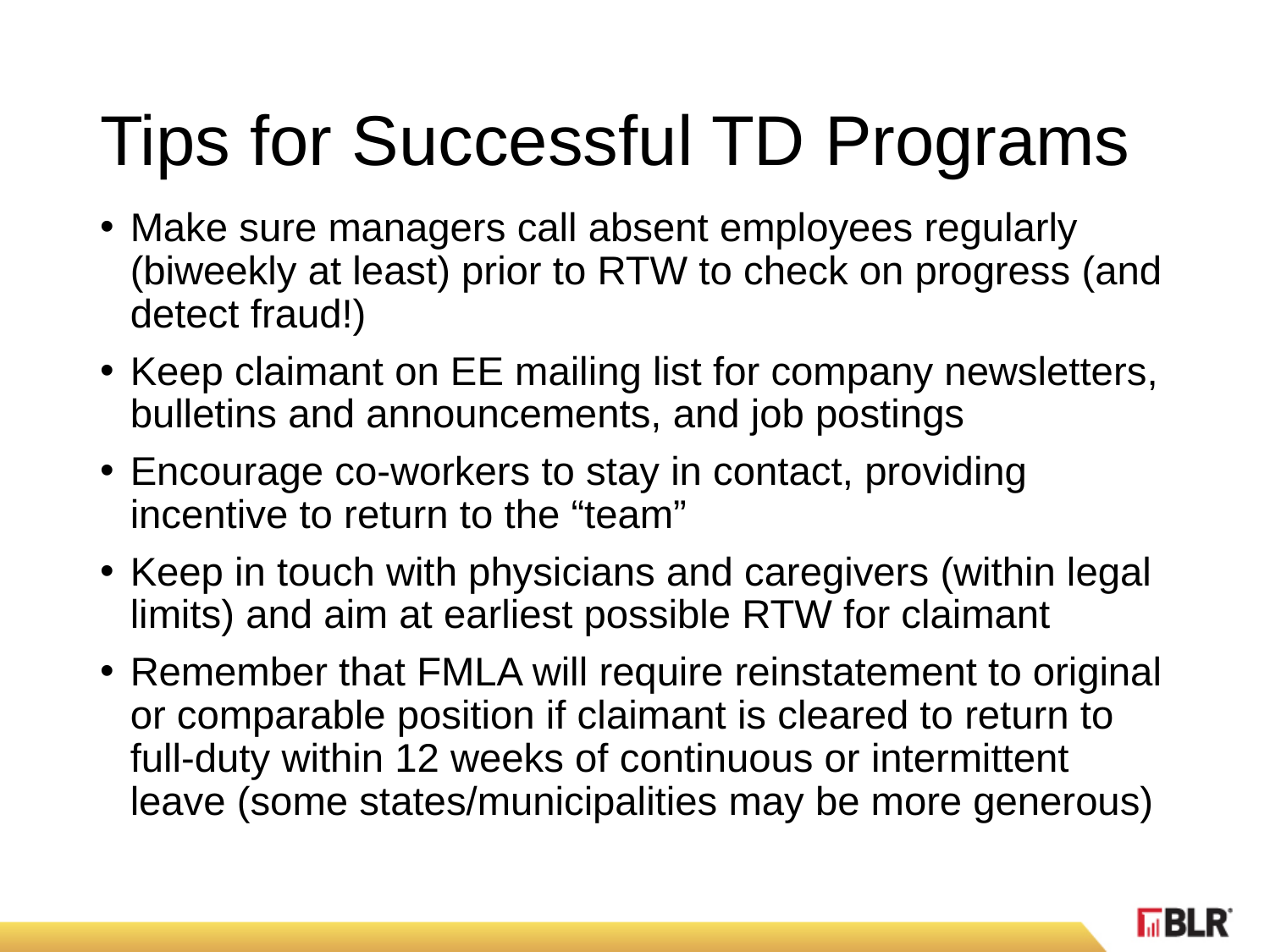

# Tips for Successful TD Programs
Make sure managers call absent employees regularly (biweekly at least) prior to RTW to check on progress (and detect fraud!)
Keep claimant on EE mailing list for company newsletters, bulletins and announcements, and job postings
Encourage co-workers to stay in contact, providing incentive to return to the “team”
Keep in touch with physicians and caregivers (within legal limits) and aim at earliest possible RTW for claimant
Remember that FMLA will require reinstatement to original or comparable position if claimant is cleared to return to full-duty within 12 weeks of continuous or intermittent leave (some states/municipalities may be more generous)